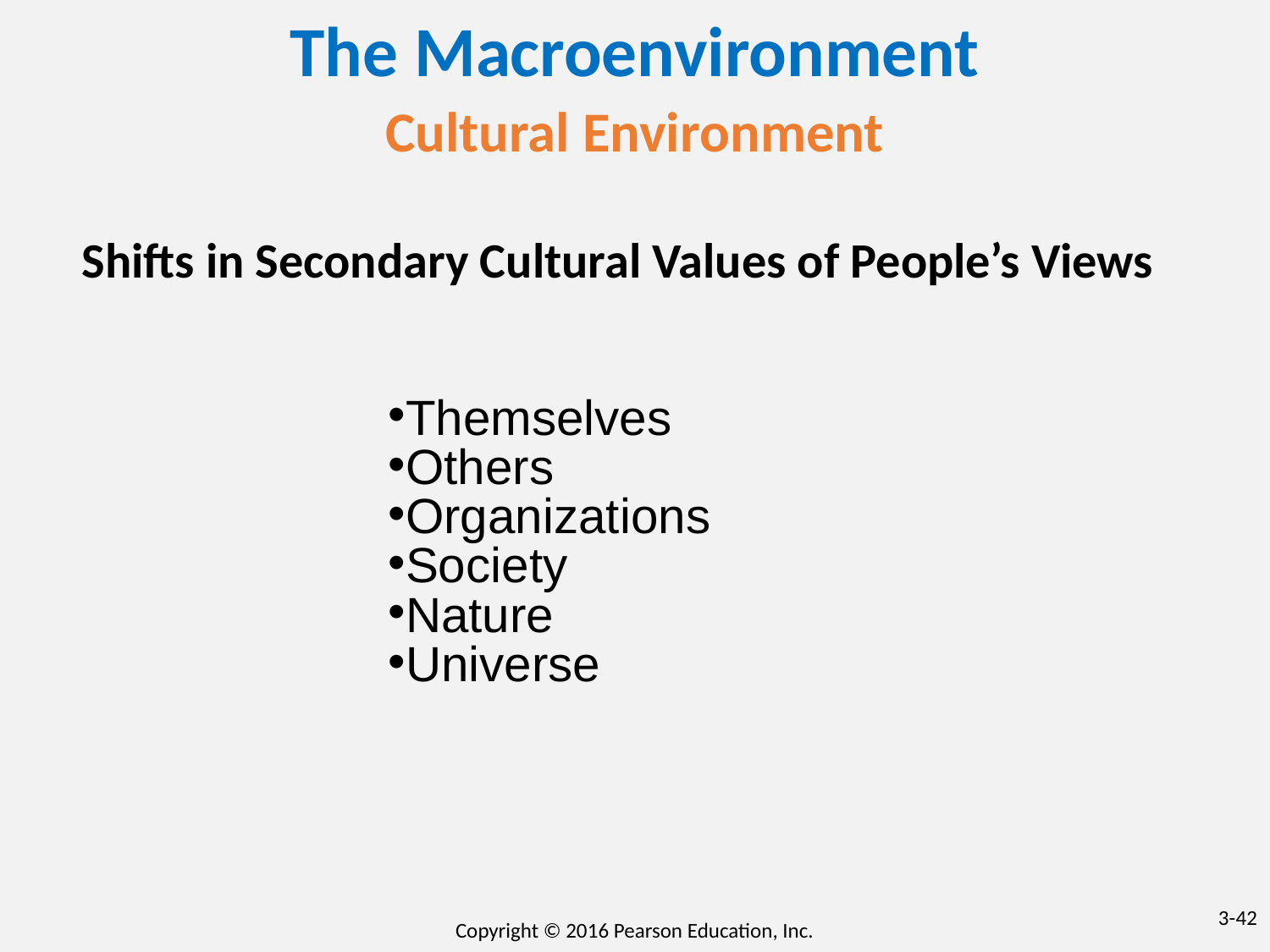

# The Macroenvironment
Cultural Environment

Shifts in Secondary Cultural Values of People’s Views
Themselves
Others
Organizations
Society
Nature
Universe
3-42
Copyright © 2016 Pearson Education, Inc.